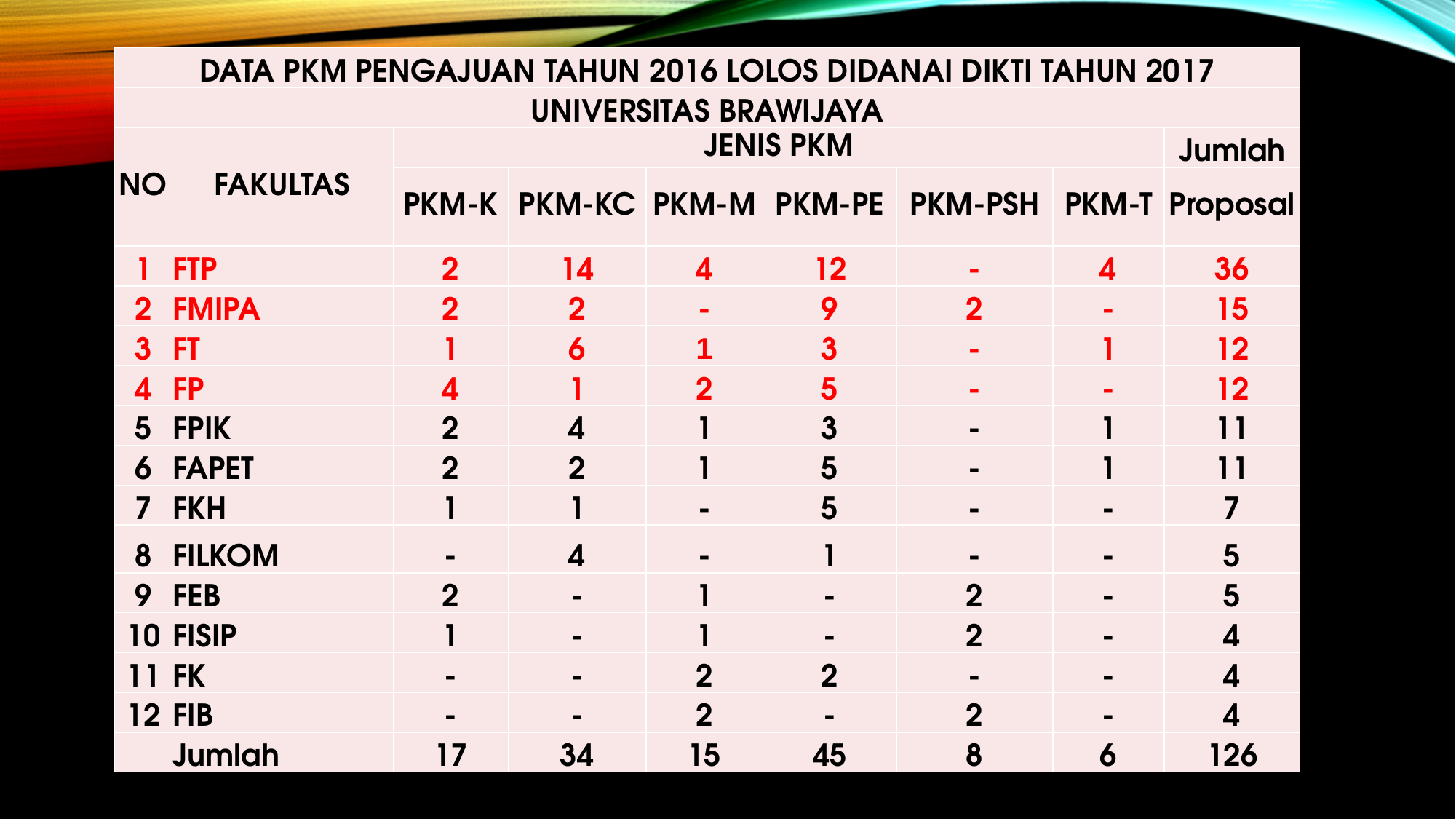

| DATA PKM PENGAJUAN TAHUN 2016 LOLOS DIDANAI DIKTI TAHUN 2017 |  |  |  |  |  |  |  |  |
| --- | --- | --- | --- | --- | --- | --- | --- | --- |
| UNIVERSITAS BRAWIJAYA |  |  |  |  |  |  |  |  |
| NO | FAKULTAS | JENIS PKM |  |  |  |  |  | Jumlah |
|  |  | PKM-K | PKM-KC | PKM-M | PKM-PE | PKM-PSH | PKM-T | Proposal |
| 1 | FTP | 2 | 14 | 4 | 12 | - | 4 | 36 |
| 2 | FMIPA | 2 | 2 | - | 9 | 2 | - | 15 |
| 3 | FT | 1 | 6 | 1 | 3 | - | 1 | 12 |
| 4 | FP | 4 | 1 | 2 | 5 | - | - | 12 |
| 5 | FPIK | 2 | 4 | 1 | 3 | - | 1 | 11 |
| 6 | FAPET | 2 | 2 | 1 | 5 | - | 1 | 11 |
| 7 | FKH | 1 | 1 | - | 5 | - | - | 7 |
| 8 | FILKOM | - | 4 | - | 1 | - | - | 5 |
| 9 | FEB | 2 | - | 1 | - | 2 | - | 5 |
| 10 | FISIP | 1 | - | 1 | - | 2 | - | 4 |
| 11 | FK | - | - | 2 | 2 | - | - | 4 |
| 12 | FIB | - | - | 2 | - | 2 | - | 4 |
|  | Jumlah | 17 | 34 | 15 | 45 | 8 | 6 | 126 |